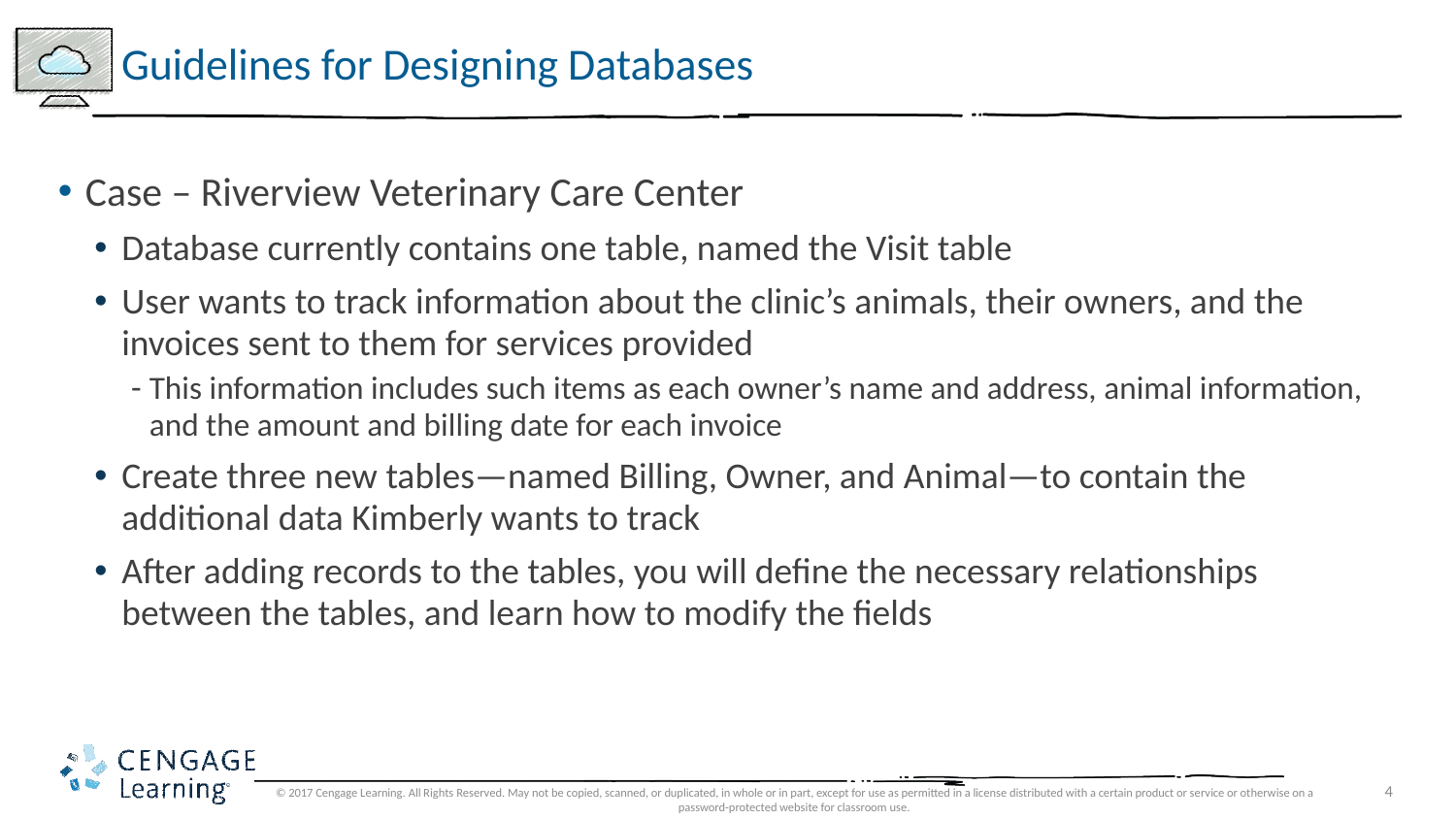

# Guidelines for Designing Databases
Case – Riverview Veterinary Care Center
Database currently contains one table, named the Visit table
User wants to track information about the clinic’s animals, their owners, and the invoices sent to them for services provided
This information includes such items as each owner’s name and address, animal information,  and the amount and billing date for each invoice
Create three new tables—named Billing, Owner, and Animal—to contain the additional data Kimberly wants to track
After adding records to the tables, you will define the necessary relationships between the tables, and learn how to modify the fields
© 2017 Cengage Learning. All Rights Reserved. May not be copied, scanned, or duplicated, in whole or in part, except for use as permitted in a license distributed with a certain product or service or otherwise on a password-protected website for classroom use.